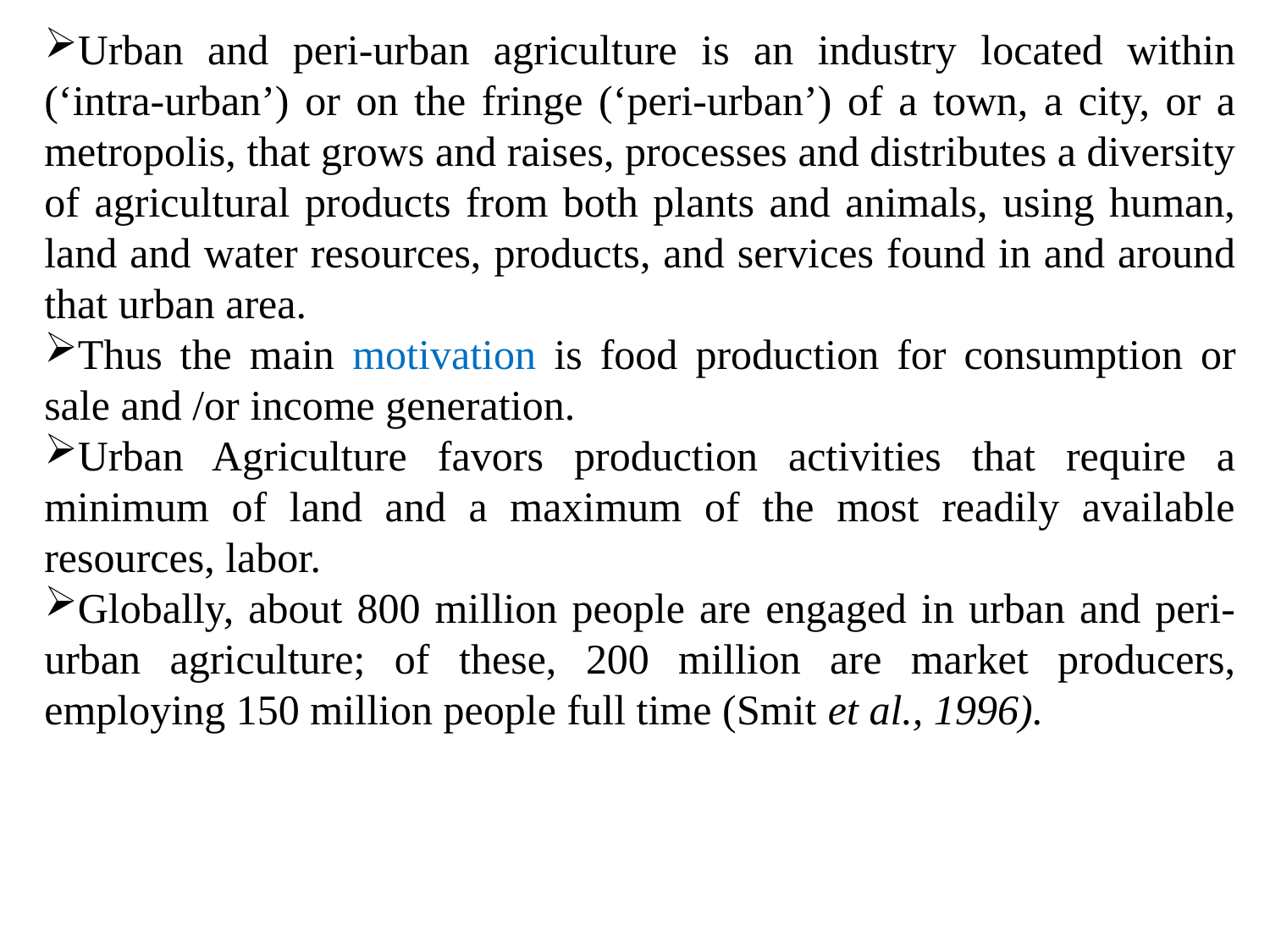

Urban and peri-urban agriculture is an industry located within (‘intra-urban’) or on the fringe (‘peri-urban’) of a town, a city, or a metropolis, that grows and raises, processes and distributes a diversity of agricultural products from both plants and animals, using human, land and water resources, products, and services found in and around that urban area.
Thus the main motivation is food production for consumption or sale and /or income generation.
Urban Agriculture favors production activities that require a minimum of land and a maximum of the most readily available resources, labor.
Globally, about 800 million people are engaged in urban and peri-urban agriculture; of these, 200 million are market producers, employing 150 million people full time (Smit et al., 1996).